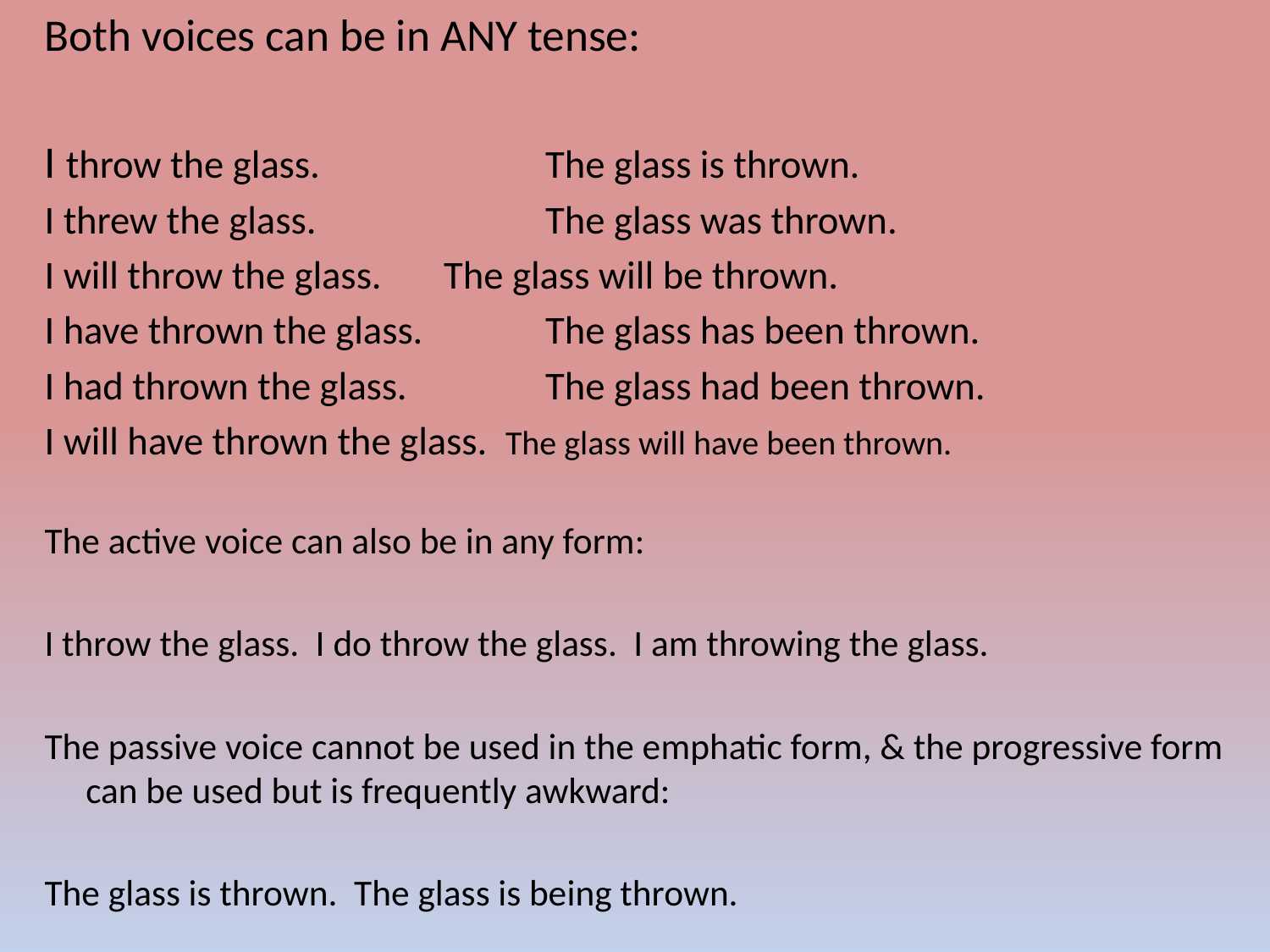

Both voices can be in ANY tense:

I throw the glass.		      The glass is thrown.
I threw the glass.		      The glass was thrown.
I will throw the glass.	      The glass will be thrown.
I have thrown the glass.	      The glass has been thrown.
I had thrown the glass.	      The glass had been thrown.
I will have thrown the glass.  The glass will have been thrown.

The active voice can also be in any form:

I throw the glass.  I do throw the glass.  I am throwing the glass.

The passive voice cannot be used in the emphatic form, & the progressive form can be used but is frequently awkward:

The glass is thrown.  The glass is being thrown.

#